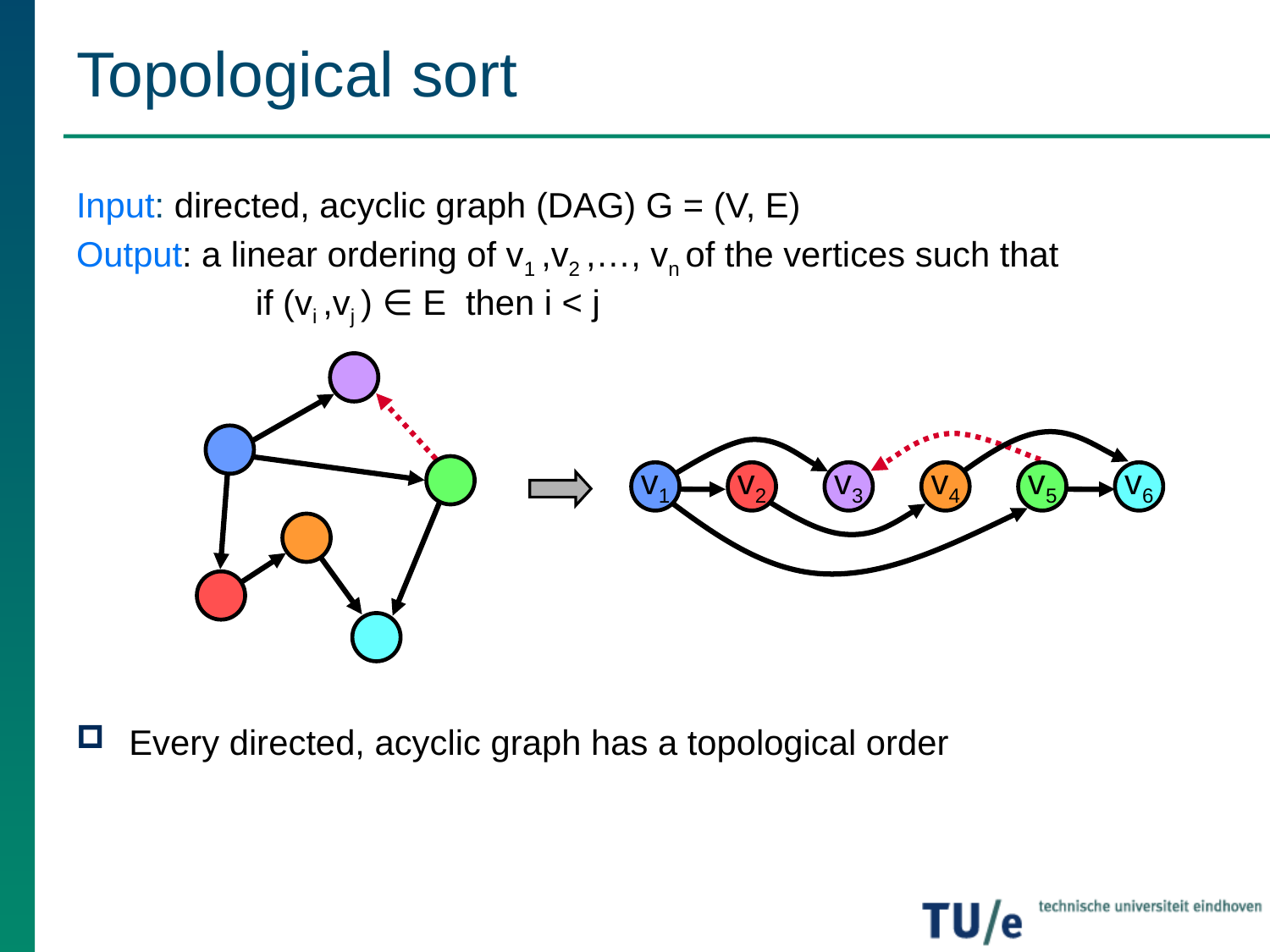

# Topological sort
Input: directed, acyclic graph (DAG) G = (V, E)
Output: a linear ordering of v1 ,v2 ,…, vn of the vertices such that
             if (vi ,vj ) ∈ E  then i < j

Every directed, acyclic graph has a topological order

v1
v2
v3
v4
v5
v6